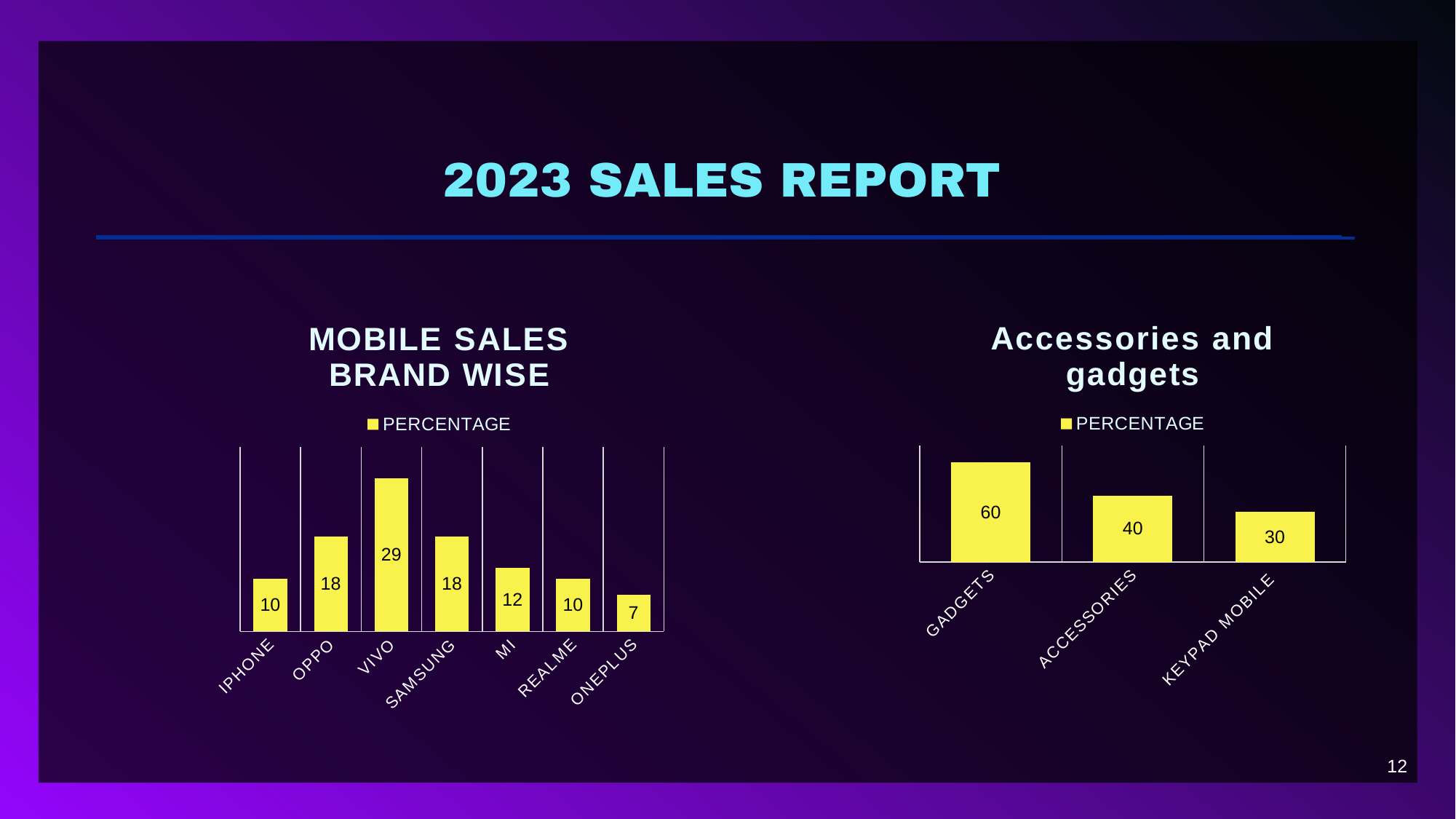

# 2023 SALES REPORT

### Chart: MOBILE SALES BRAND WISE

| Category | PERCENTAGE |
|---|---|
| IPHONE | 10.0 |
| OPPO | 18.0 |
| VIVO | 29.0 |
| SAMSUNG | 18.0 |
| MI | 12.0 |
| REALME | 10.0 |
| ONEPLUS | 7.0 |

### Chart: Accessories and gadgets

| Category | PERCENTAGE |
|---|---|
| GADGETS | 60.0 |
| ACCESSORIES | 40.0 |
| KEYPAD MOBILE  | 30.0 |
12